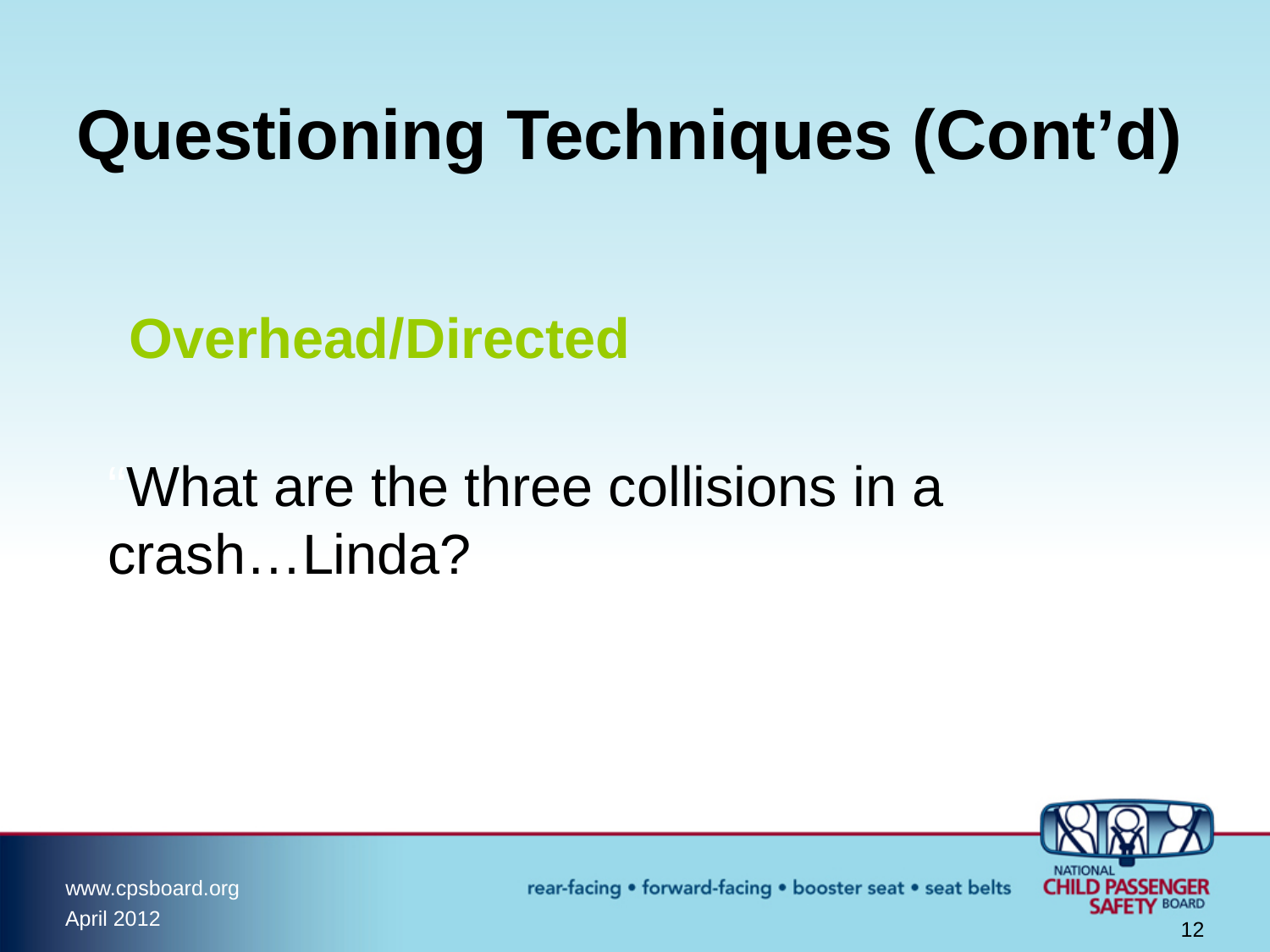

Questioning Techniques (Cont’d)
Overhead/Directed
“What are the three collisions in a crash…Linda?
12